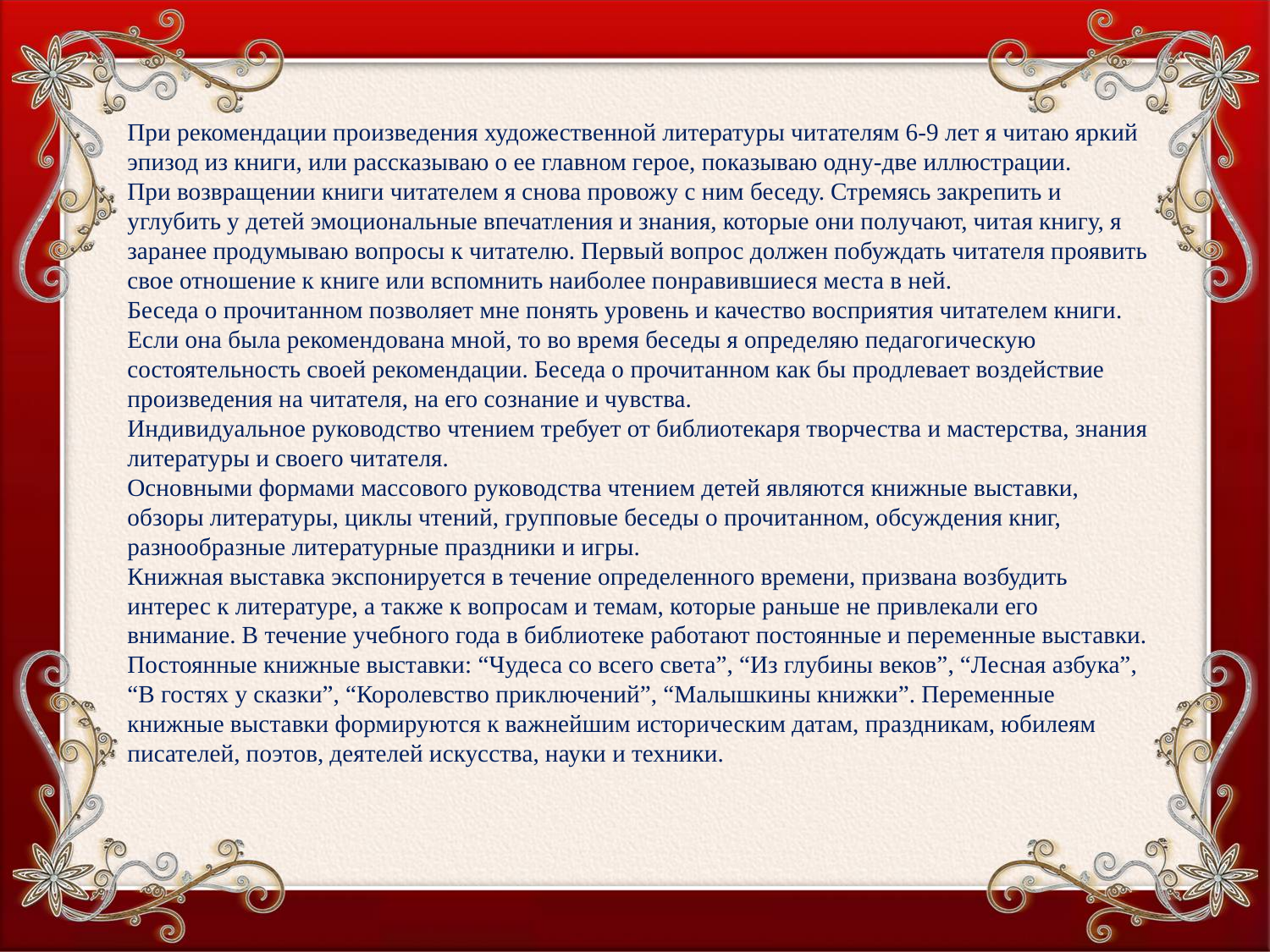

При рекомендации произведения художественной литературы читателям 6-9 лет я читаю яркий эпизод из книги, или рассказываю о ее главном герое, показываю одну-две иллюстрации.
При возвращении книги читателем я снова провожу с ним беседу. Стремясь закрепить и углубить у детей эмоциональные впечатления и знания, которые они получают, читая книгу, я заранее продумываю вопросы к читателю. Первый вопрос должен побуждать читателя проявить свое отношение к книге или вспомнить наиболее понравившиеся места в ней.
Беседа о прочитанном позволяет мне понять уровень и качество восприятия читателем книги. Если она была рекомендована мной, то во время беседы я определяю педагогическую состоятельность своей рекомендации. Беседа о прочитанном как бы продлевает воздействие произведения на читателя, на его сознание и чувства.
Индивидуальное руководство чтением требует от библиотекаря творчества и мастерства, знания литературы и своего читателя.
Основными формами массового руководства чтением детей являются книжные выставки, обзоры литературы, циклы чтений, групповые беседы о прочитанном, обсуждения книг, разнообразные литературные праздники и игры.
Книжная выставка экспонируется в течение определенного времени, призвана возбудить интерес к литературе, а также к вопросам и темам, которые раньше не привлекали его внимание. В течение учебного года в библиотеке работают постоянные и переменные выставки. Постоянные книжные выставки: “Чудеса со всего света”, “Из глубины веков”, “Лесная азбука”, “В гостях у сказки”, “Королевство приключений”, “Малышкины книжки”. Переменные книжные выставки формируются к важнейшим историческим датам, праздникам, юбилеям писателей, поэтов, деятелей искусства, науки и техники.